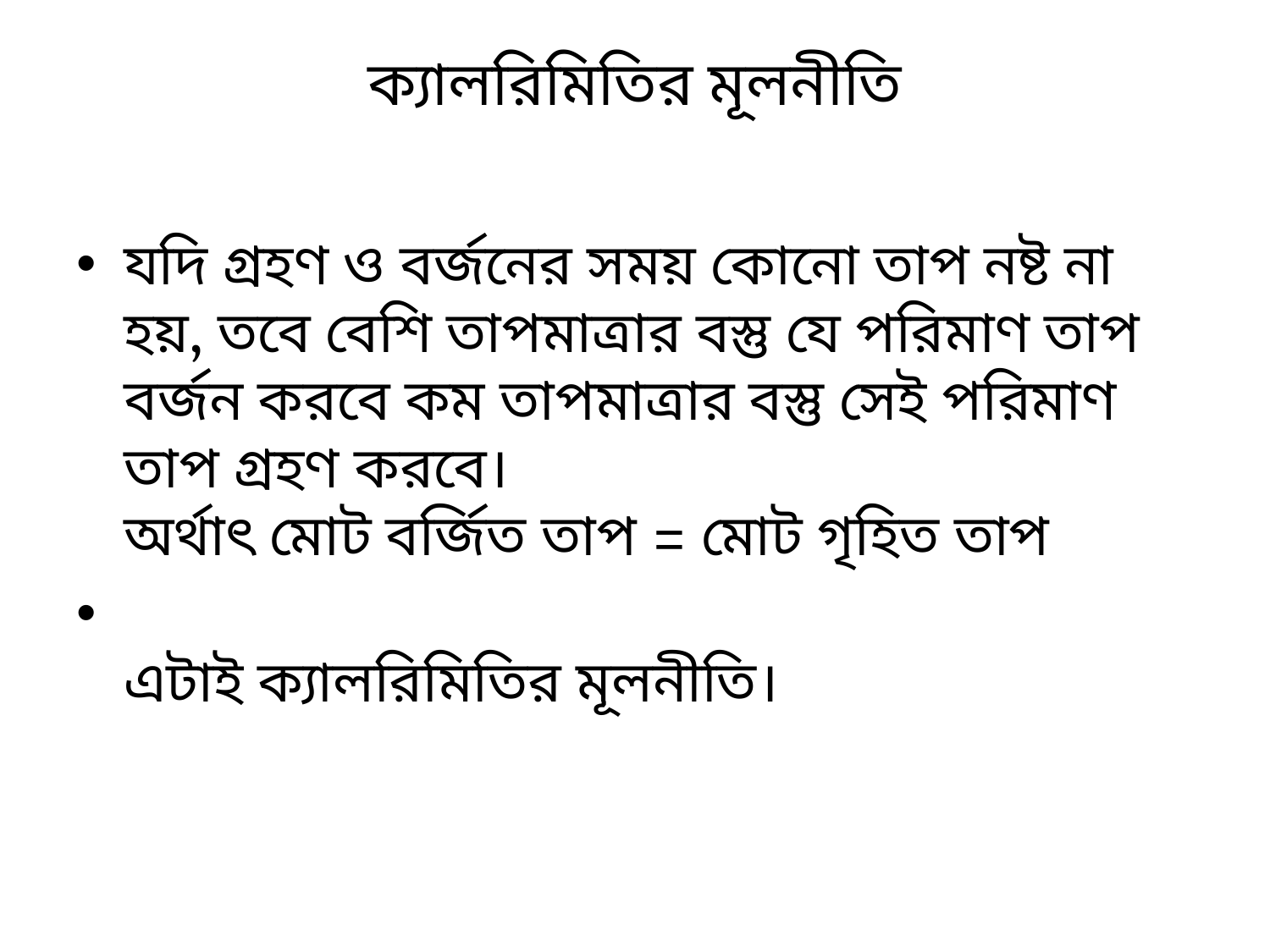

# ক্যালরিমিতির মূলনীতি
যদি গ্রহণ ও বর্জনের সময় কোনো তাপ নষ্ট না হয়, তবে বেশি তাপমাত্রার বস্তু যে পরিমাণ তাপ বর্জন করবে কম তাপমাত্রার বস্তু সেই পরিমাণ তাপ গ্রহণ করবে।
অর্থাৎ মোট বর্জিত তাপ = মোট গৃহিত তাপ
এটাই ক্যালরিমিতির মূলনীতি।